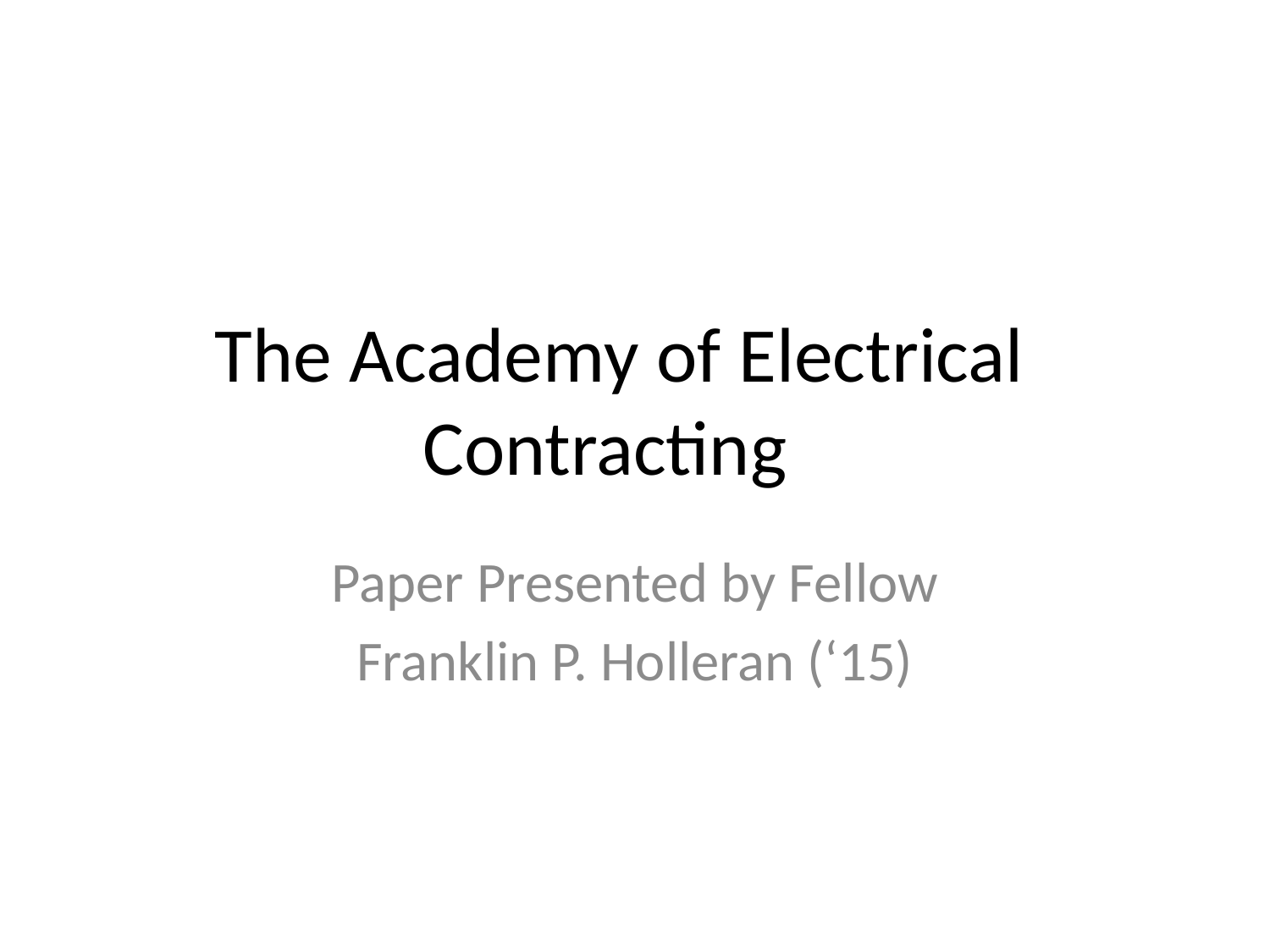

# The Academy of Electrical     	   	      Contracting
Paper Presented by Fellow
Franklin P. Holleran (‘15)